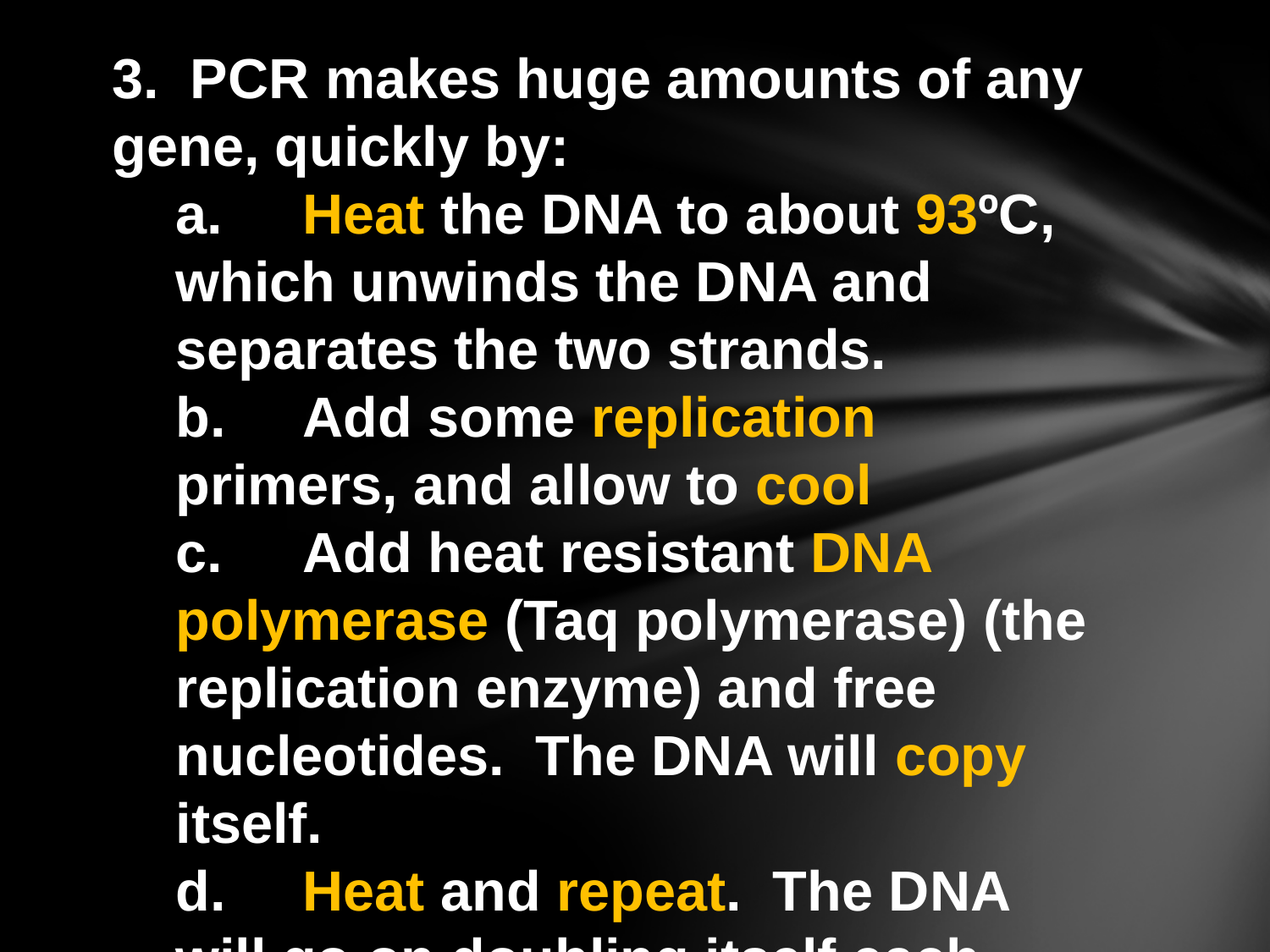

3.  PCR makes huge amounts of any gene, quickly by:
a.	Heat the DNA to about 93ºC, which unwinds the DNA and separates the two strands.
b.	Add some replication primers, and allow to cool
c.	Add heat resistant DNA polymerase (Taq polymerase) (the replication enzyme) and free nucleotides.  The DNA will copy itself.
d.	Heat and repeat.  The DNA will go on doubling itself each “generation”.